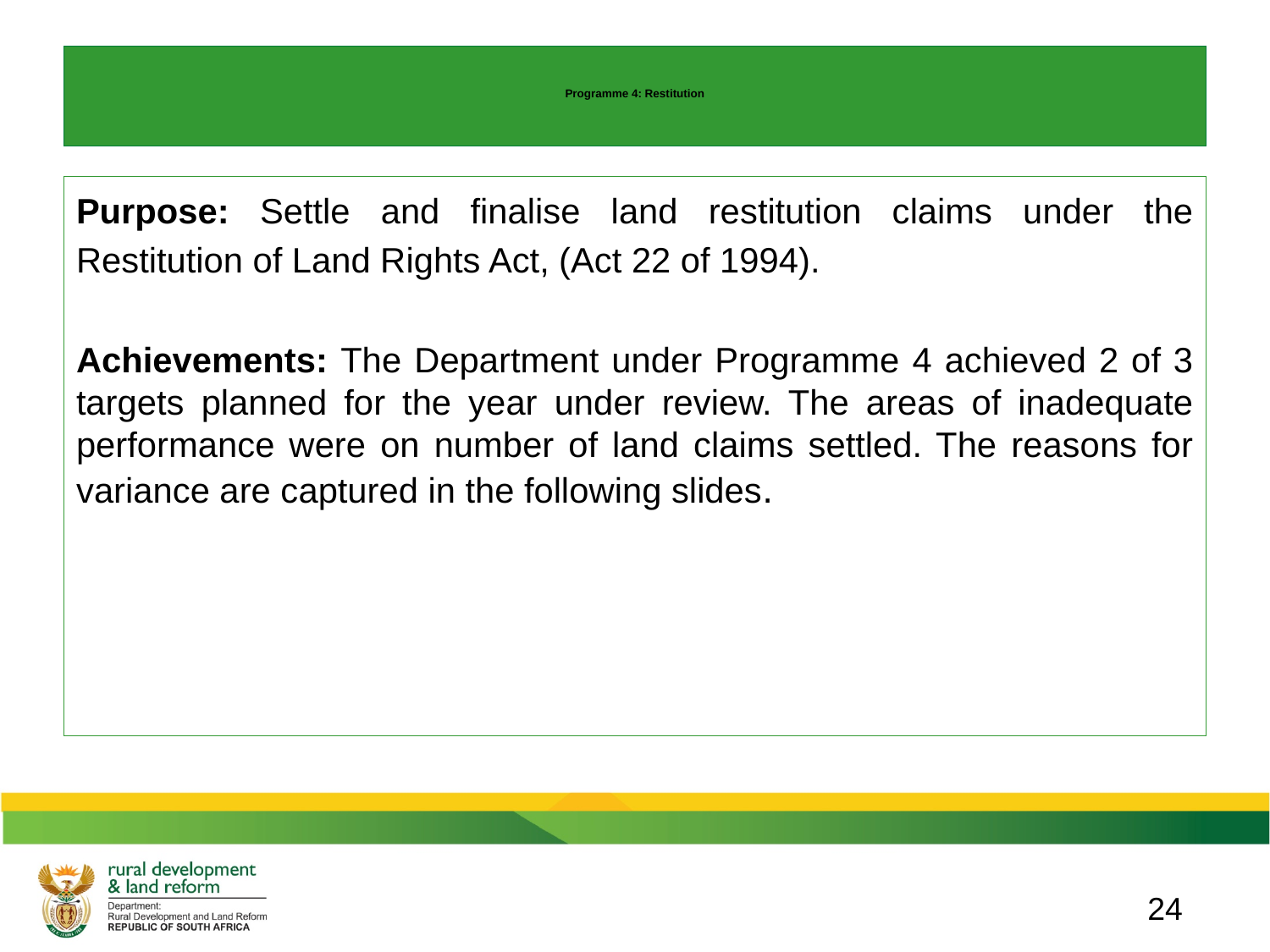

# Programme 4: Restitution
Purpose: Settle and finalise land restitution claims under the Restitution of Land Rights Act, (Act 22 of 1994).

Achievements: The Department under Programme 4 achieved 2 of 3 targets planned for the year under review. The areas of inadequate performance were on number of land claims settled. The reasons for variance are captured in the following slides.

24